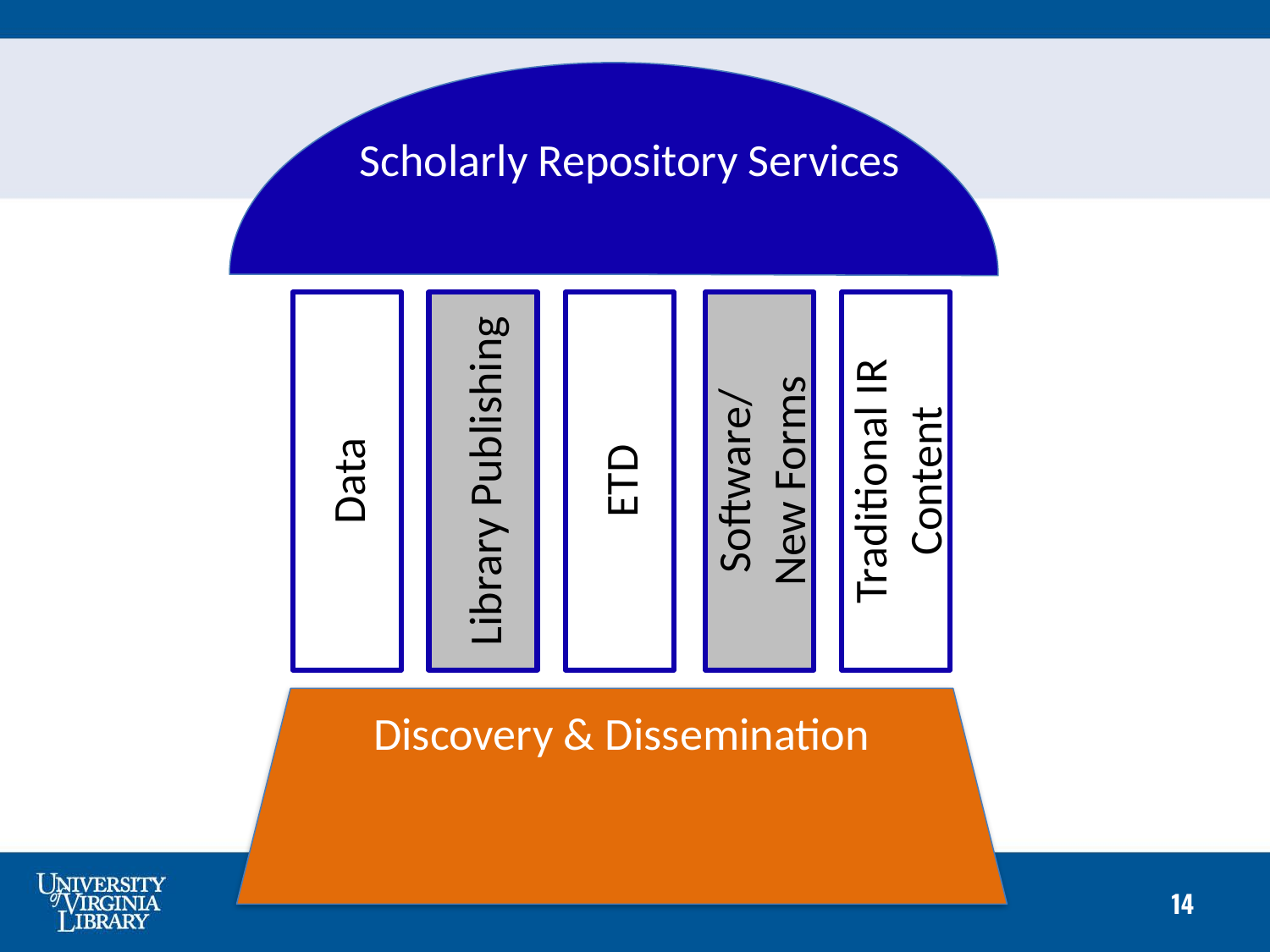

Scholarly Repository Services
Data
Library Publishing
ETD
Software/
New Forms
Traditional IR Content
Discovery & Dissemination